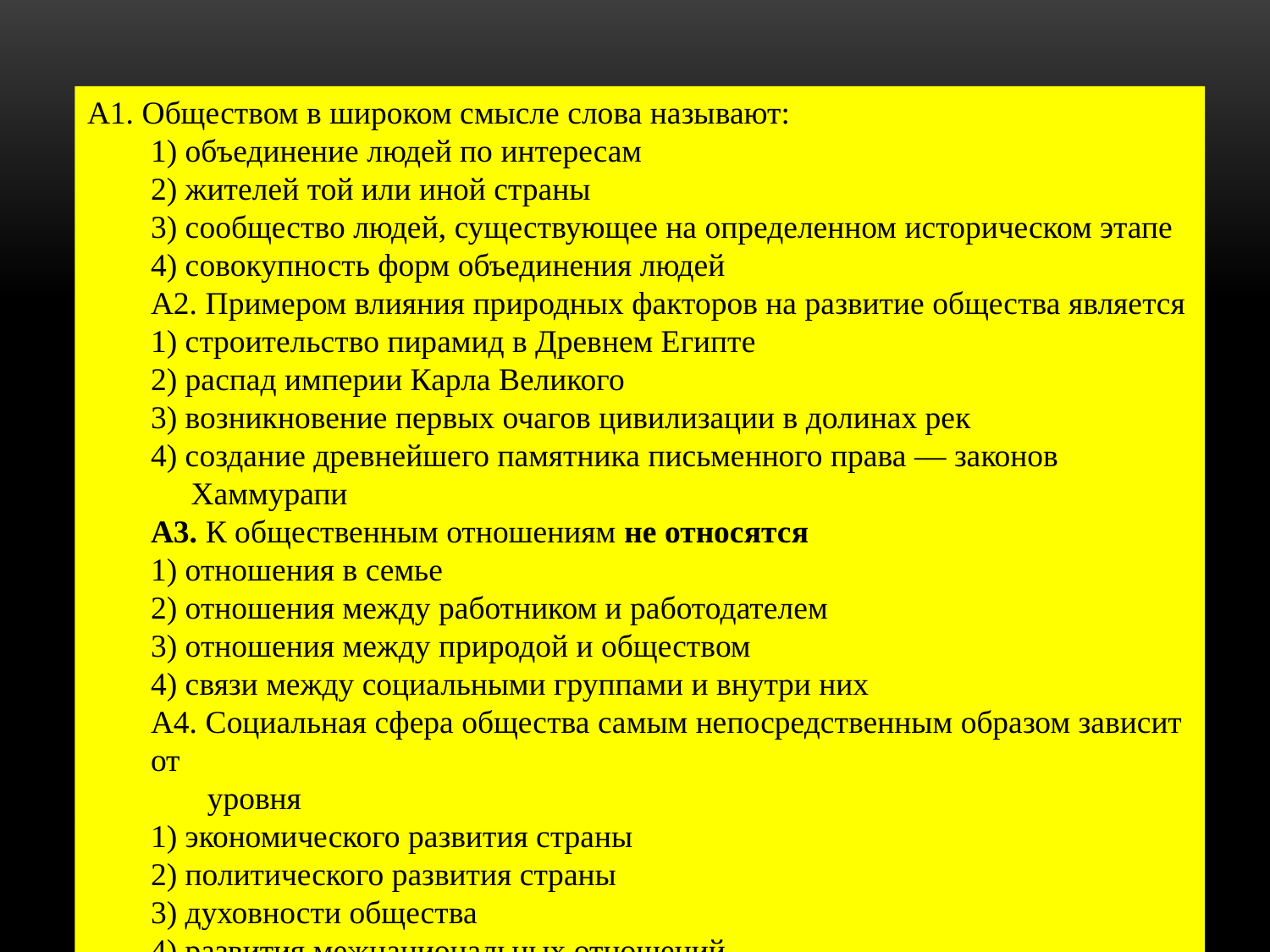

А1. Обществом в широком смысле слова называют:
1) объединение людей по интересам
2) жителей той или иной страны
3) сообщество людей, существующее на определенном историческом этапе
4) совокупность форм объединения людей
А2. Примером влияния природных факторов на развитие общества является
1) строительство пирамид в Древнем Египте
2) распад империи Карла Великого
3) возникновение первых очагов цивилизации в долинах рек
4) создание древнейшего памятника письменного права — законов
     Хаммурапи
A3. К общественным отношениям не относятся
1) отношения в семье
2) отношения между работником и работодателем
3) отношения между природой и обществом
4) связи между социальными группами и внутри них
А4. Социальная сфера общества самым непосредственным образом зависит от
       уровня
1) экономического развития страны
2) политического развития страны
3) духовности общества
4) развития межнациональных отношений